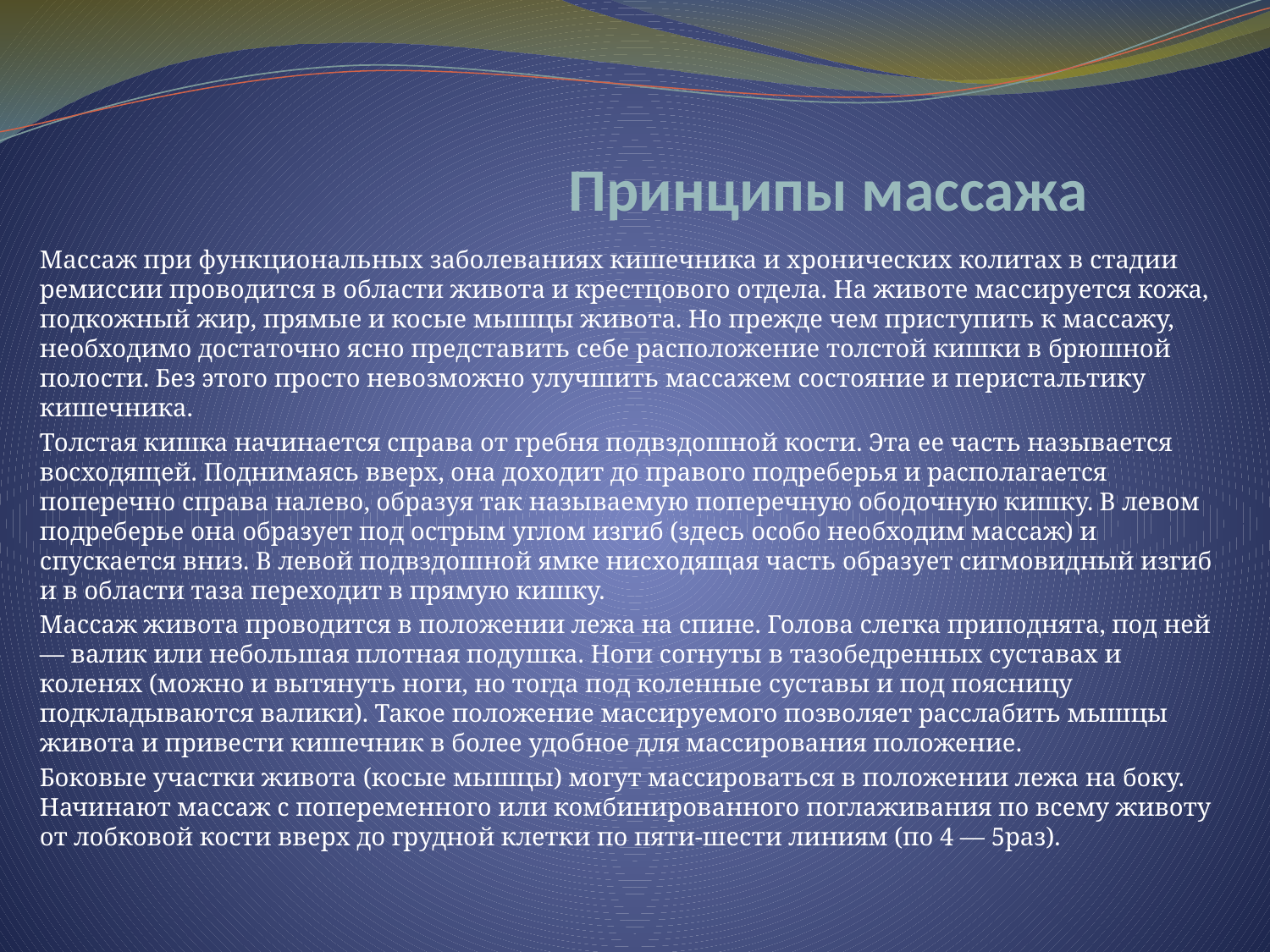

# Принципы массажа
Массаж при функциональных заболеваниях кишечника и хронических колитах в стадии ремиссии проводится в области живота и крестцового отдела. На животе массируется кожа, подкожный жир, прямые и косые мышцы живота. Но прежде чем приступить к массажу, необходимо достаточно ясно представить себе расположение толстой кишки в брюшной полости. Без этого просто невозможно улучшить массажем состояние и перистальтику кишечника.
Толстая кишка начинается справа от гребня подвздошной кости. Эта ее часть называется восходящей. Поднимаясь вверх, она доходит до правого подреберья и располагается поперечно справа налево, образуя так называемую поперечную ободочную кишку. В левом подреберье она образует под острым углом изгиб (здесь особо необходим массаж) и спускается вниз. В левой подвздошной ямке нисходящая часть образует сигмовидный изгиб и в области таза переходит в прямую кишку.
Массаж живота проводится в положении лежа на спине. Голова слегка приподнята, под ней — валик или небольшая плотная подушка. Ноги согнуты в тазобедренных суставах и коленях (можно и вытянуть ноги, но тогда под коленные суставы и под поясницу подкладываются валики). Такое положение массируемого позволяет расслабить мышцы живота и привести кишечник в более удобное для массирования положение.
Боковые участки живота (косые мышцы) могут массироваться в положении лежа на боку. Начинают массаж с попеременного или комбинированного поглаживания по всему животу от лобковой кости вверх до грудной клетки по пяти-шести линиям (по 4 — 5раз).